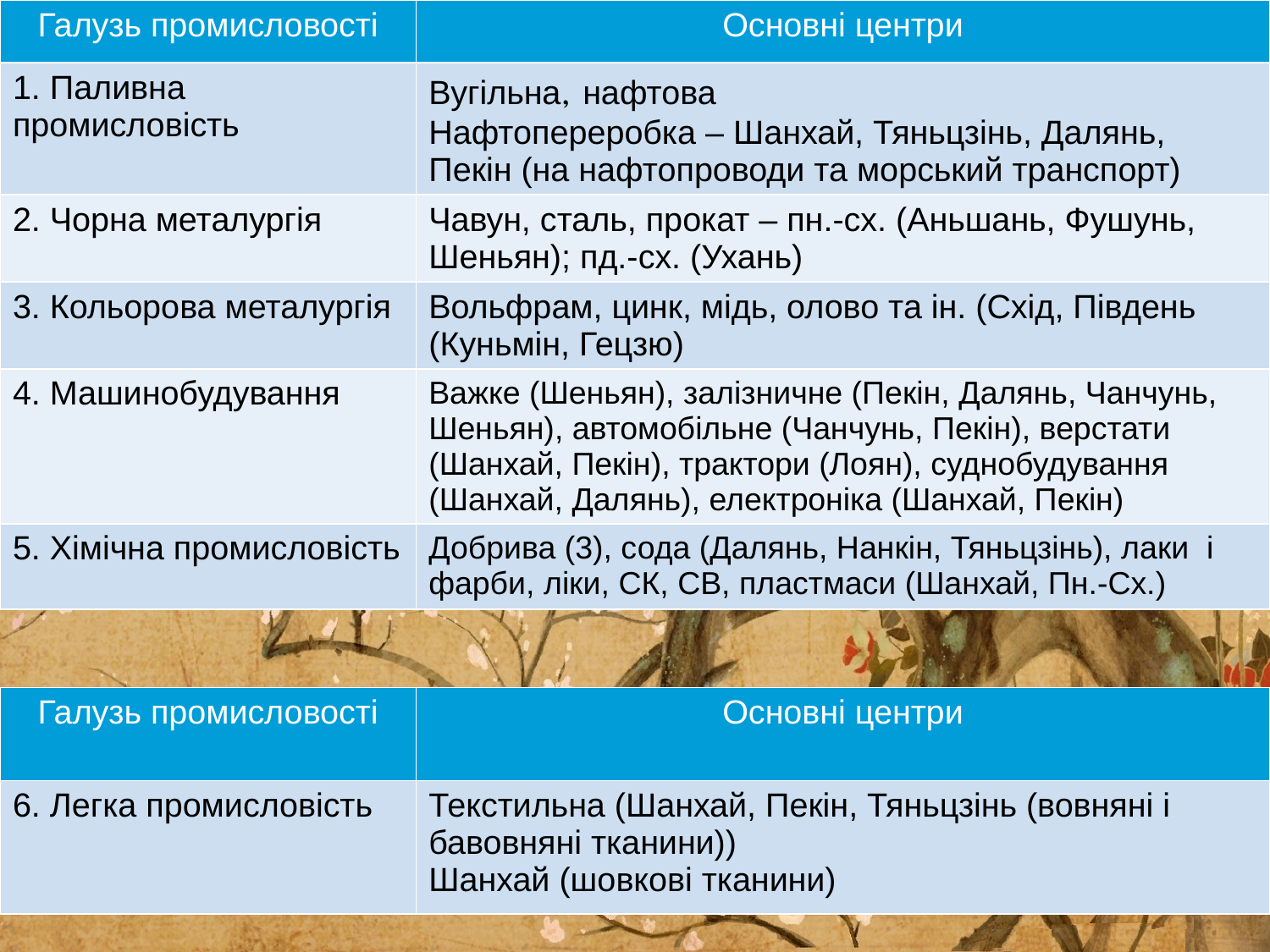

| Галузь промисловості | Основні центри |
| --- | --- |
| 1. Паливна промисловість | Вугільна, нафтова Нафтопереробка – Шанхай, Тяньцзінь, Далянь, Пекін (на нафтопроводи та морський транспорт) |
| 2. Чорна металургія | Чавун, сталь, прокат – пн.-сх. (Аньшань, Фушунь, Шеньян); пд.-сх. (Ухань) |
| 3. Кольорова металургія | Вольфрам, цинк, мідь, олово та ін. (Схід, Південь (Куньмін, Гецзю) |
| 4. Машинобудування | Важке (Шеньян), залізничне (Пекін, Далянь, Чанчунь, Шеньян), автомобільне (Чанчунь, Пекін), верстати (Шанхай, Пекін), трактори (Лоян), суднобудування (Шанхай, Далянь), електроніка (Шанхай, Пекін) |
| 5. Хімічна промисловість | Добрива (3), сода (Далянь, Нанкін, Тяньцзінь), лаки і фарби, ліки, СК, СВ, пластмаси (Шанхай, Пн.-Сх.) |
#

| Галузь промисловості | Основні центри |
| --- | --- |
| 6. Легка промисловість | Текстильна (Шанхай, Пекін, Тяньцзінь (вовняні і бавовняні тканини)) Шанхай (шовкові тканини) |